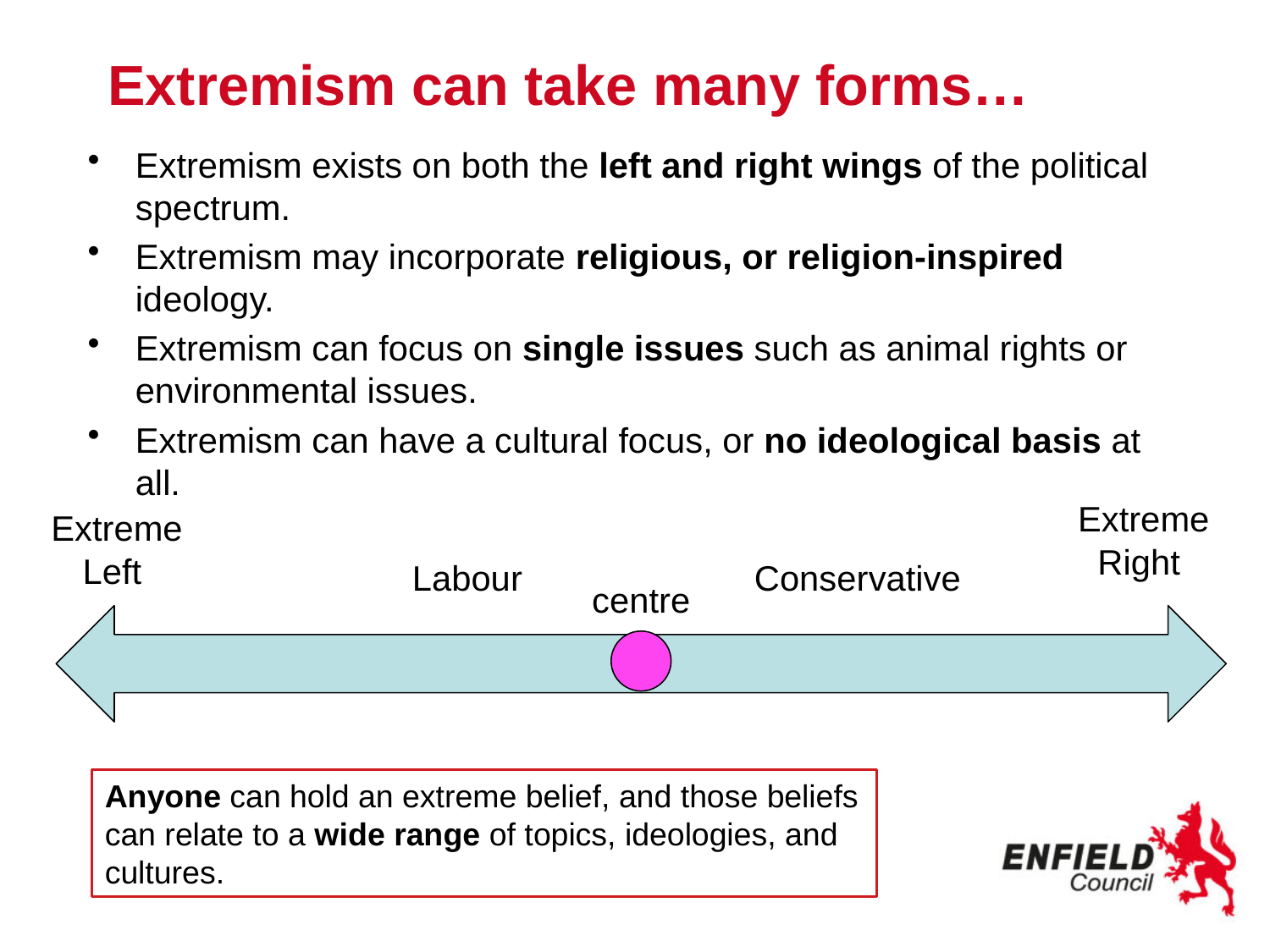

# Extremism can take many forms…
Extremism exists on both the left and right wings of the political spectrum.
Extremism may incorporate religious, or religion-inspired ideology.
Extremism can focus on single issues such as animal rights or environmental issues.
Extremism can have a cultural focus, or no ideological basis at all.
Extreme Right
Extreme Left
Labour
Conservative
centre

Anyone can hold an extreme belief, and those beliefs can relate to a wide range of topics, ideologies, and cultures.